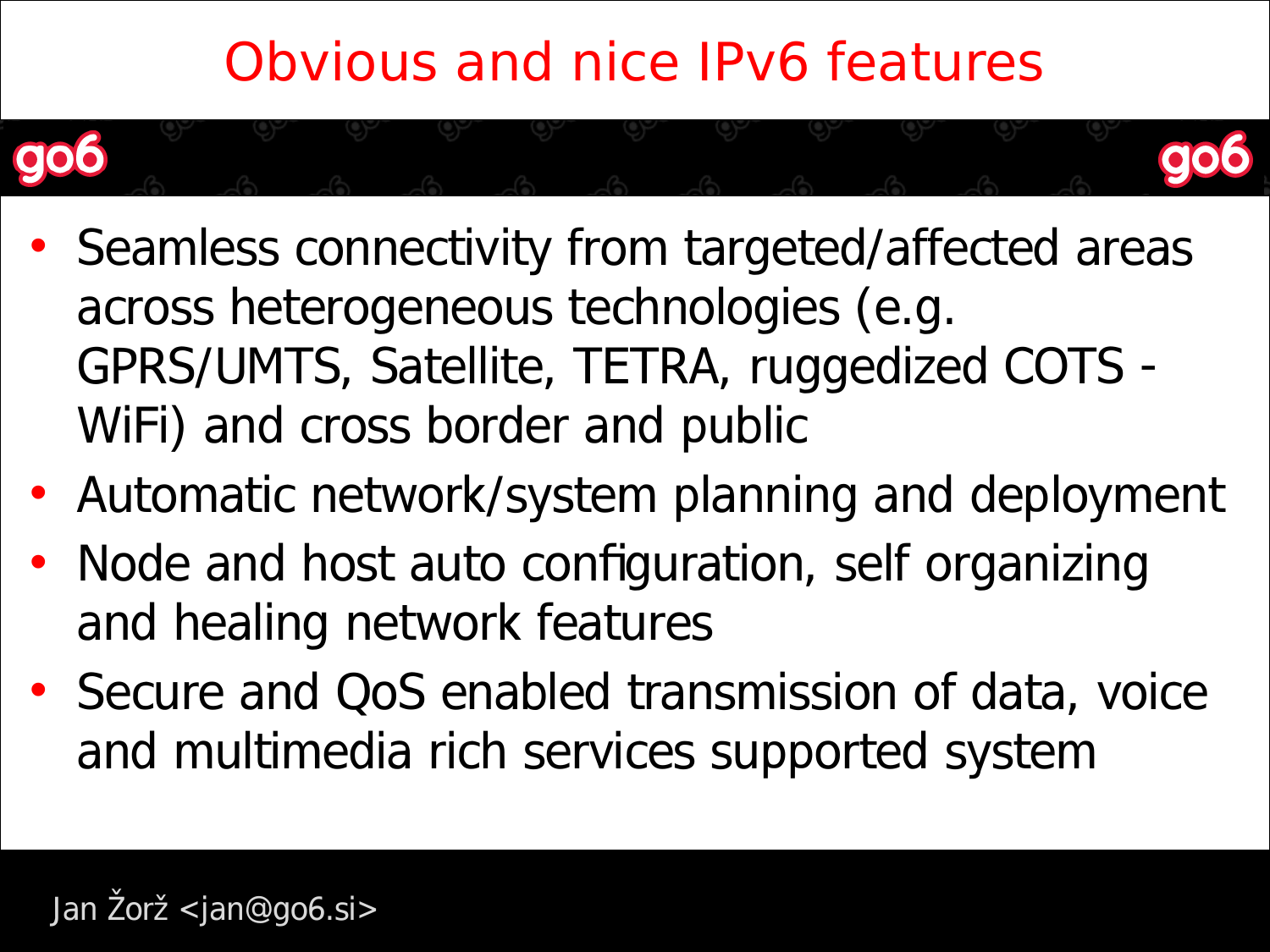

# Obvious and nice IPv6 features
Seamless connectivity from targeted/affected areas across heterogeneous technologies (e.g. GPRS/UMTS, Satellite, TETRA, ruggedized COTS - WiFi) and cross border and public
Automatic network/system planning and deployment
Node and host auto configuration, self organizing and healing network features
Secure and QoS enabled transmission of data, voice and multimedia rich services supported system